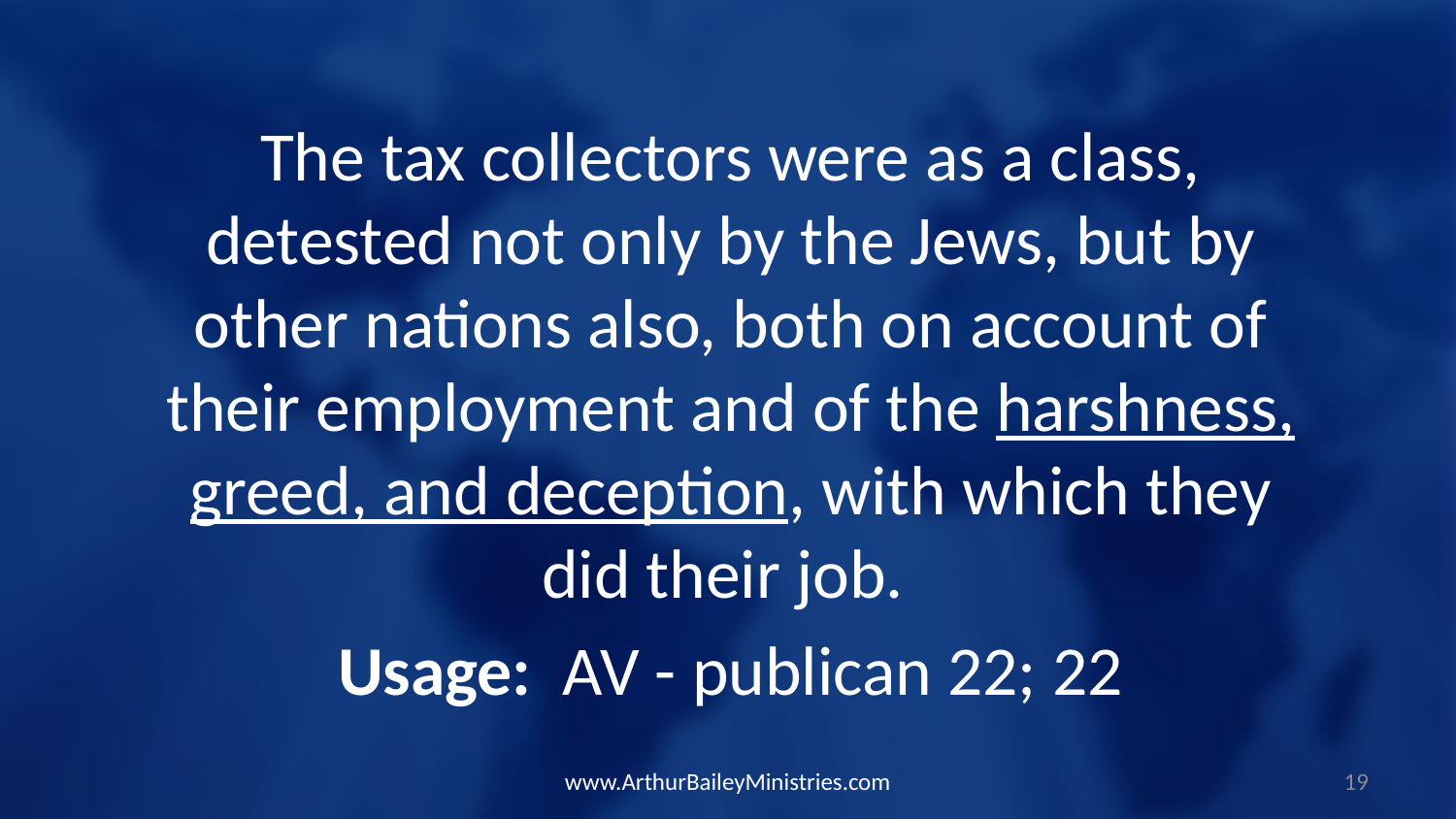

The tax collectors were as a class, detested not only by the Jews, but by other nations also, both on account of their employment and of the harshness, greed, and deception, with which they did their job.
Usage:  AV - publican 22; 22

www.ArthurBaileyMinistries.com
19